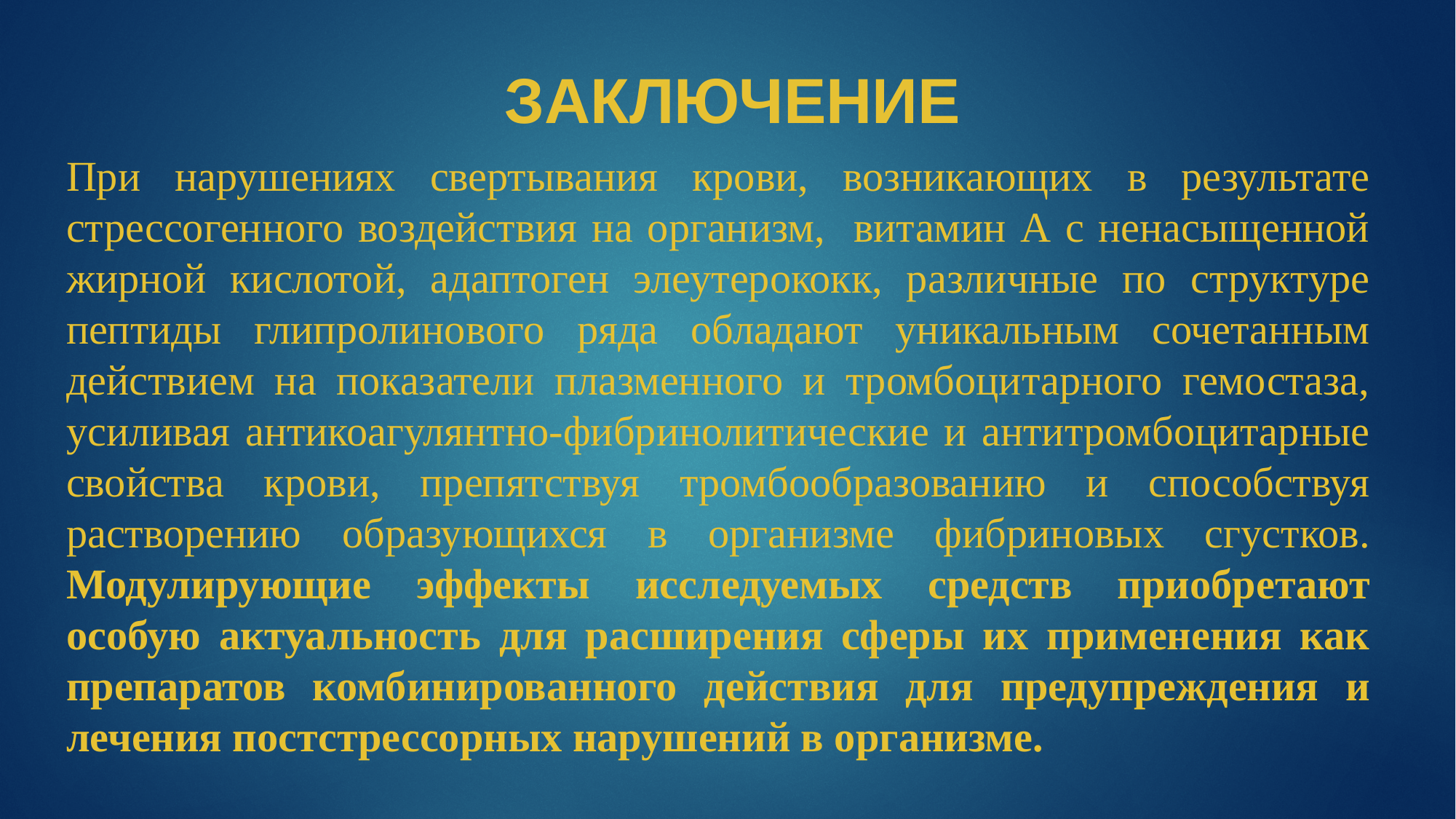

# ЗАКЛЮЧЕНИЕ
При нарушениях свертывания крови, возникающих в результате стрессогенного воздействия на организм,  витамин А с ненасыщенной жирной кислотой, адаптоген элеутерококк, различные по структуре пептиды глипролинового ряда обладают уникальным сочетанным действием на показатели плазменного и тромбоцитарного гемостаза, усиливая антикоагулянтно-фибринолитические и антитромбоцитарные свойства крови, препятствуя тромбообразованию и способствуя растворению образующихся в организме фибриновых сгустков. Модулирующие эффекты исследуемых средств приобретают особую актуальность для расширения сферы их применения как препаратов комбинированного действия для предупреждения и лечения постстрессорных нарушений в организме.